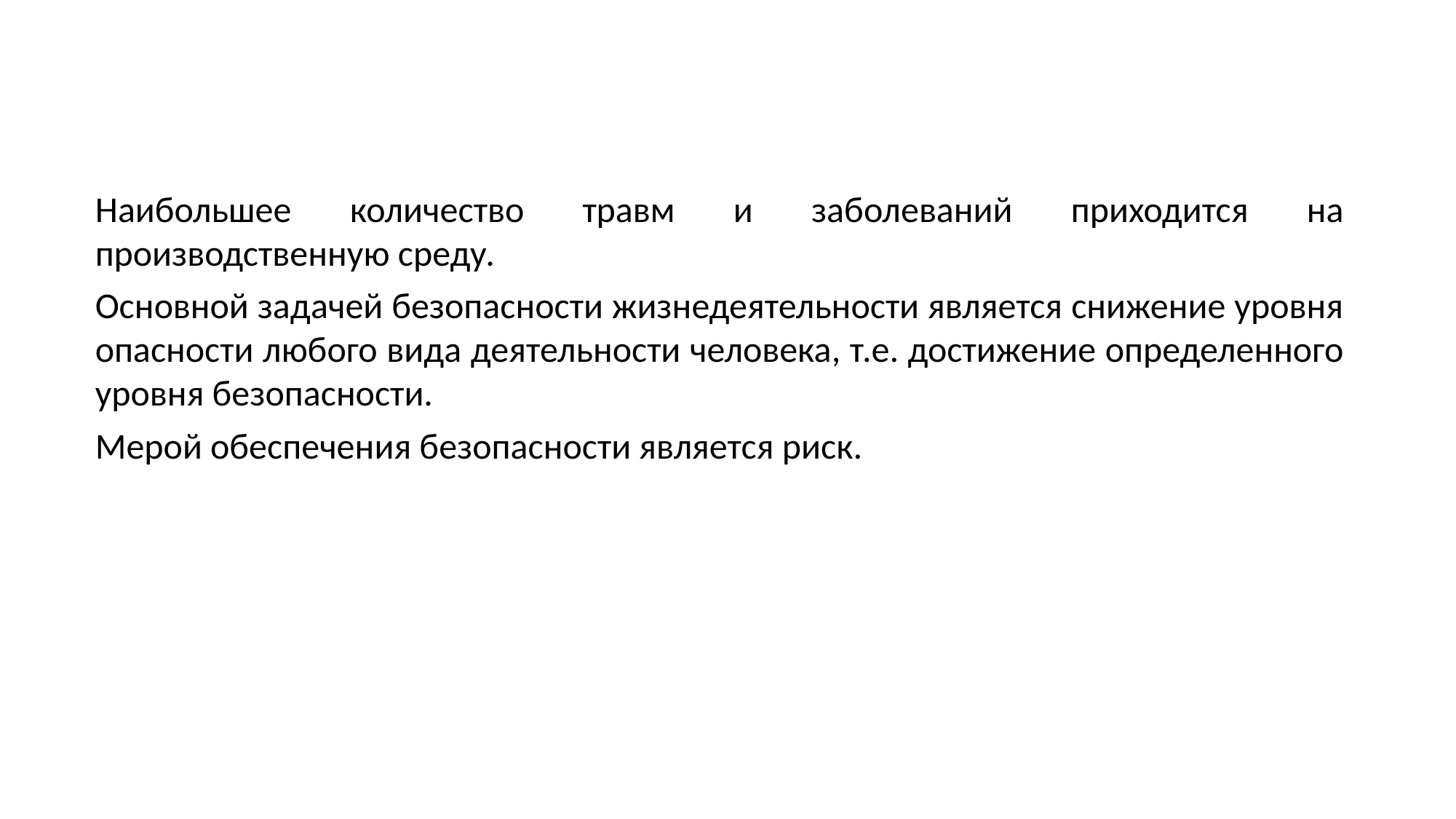

Наибольшее количество травм и заболеваний приходится на производственную среду.
Основной задачей безопасности жизнедеятельности является снижение уровня опасности любого вида деятельности человека, т.е. достижение определенного уровня безопасности.
Мерой обеспечения безопасности является риск.